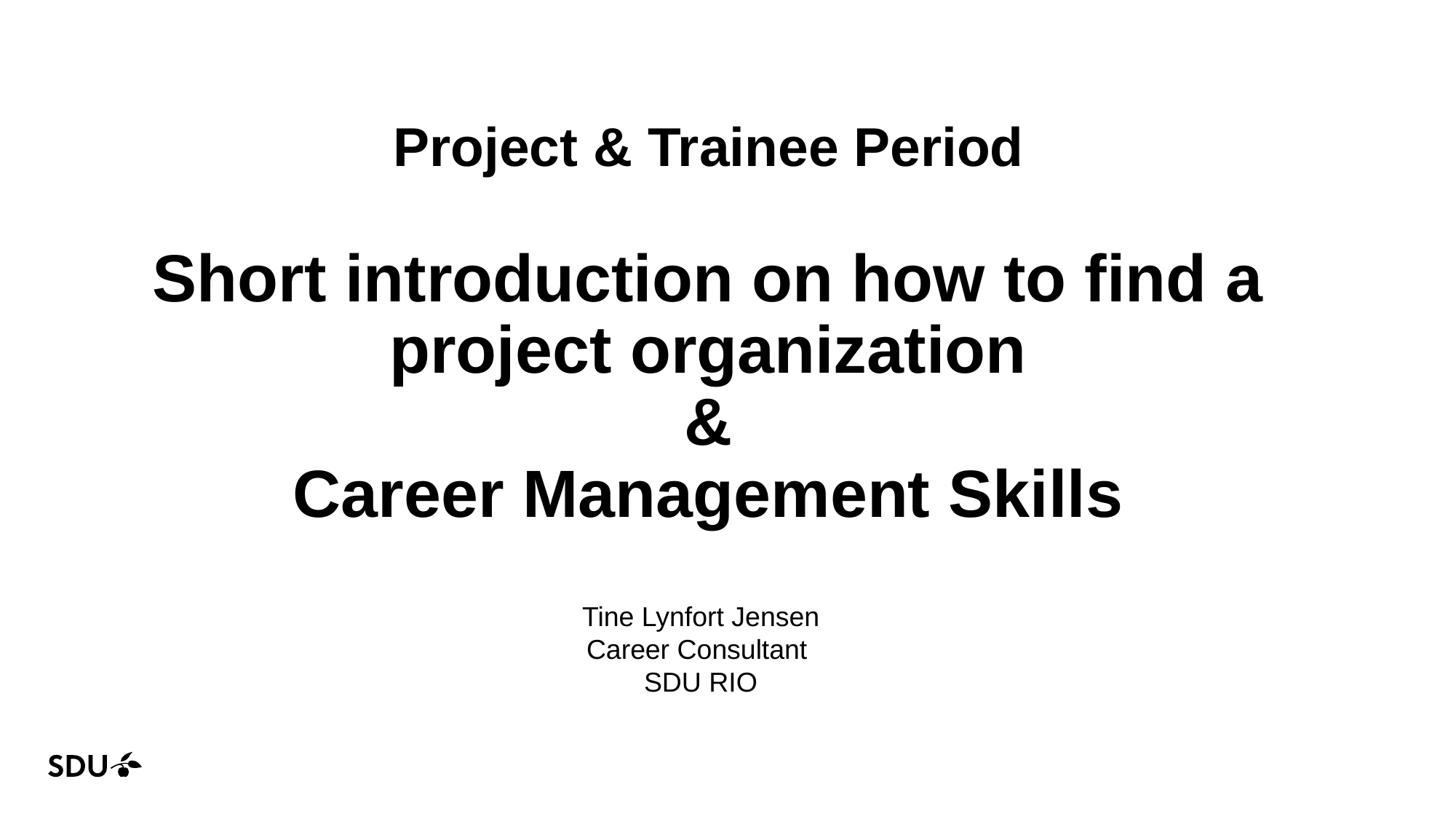

# Project & Trainee Period Short introduction on how to find a project organization & Career Management Skills
Tine Lynfort Jensen
Career Consultant
SDU RIO
30-04-2024